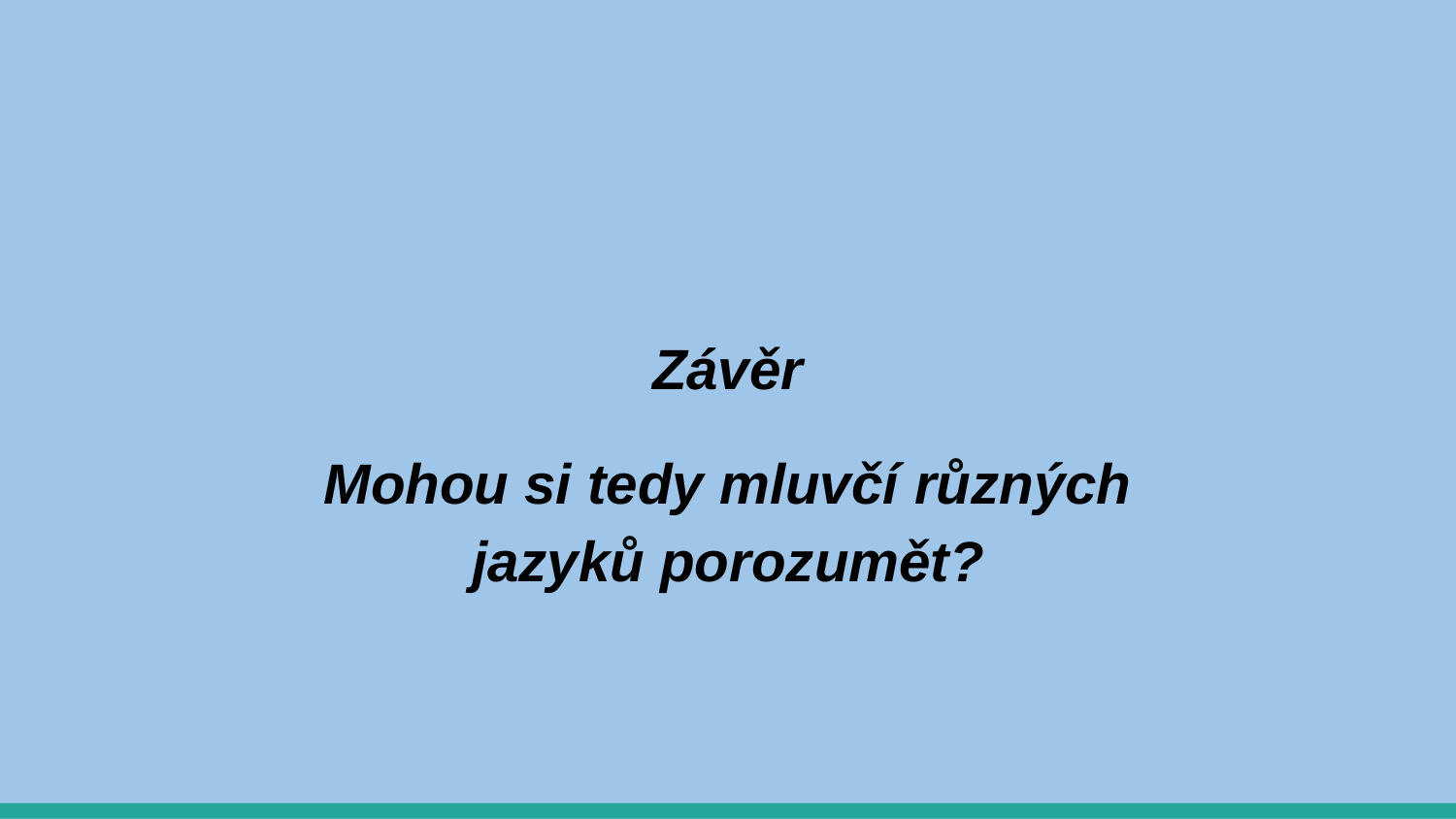

# Závěr
Mohou si tedy mluvčí různých jazyků porozumět?